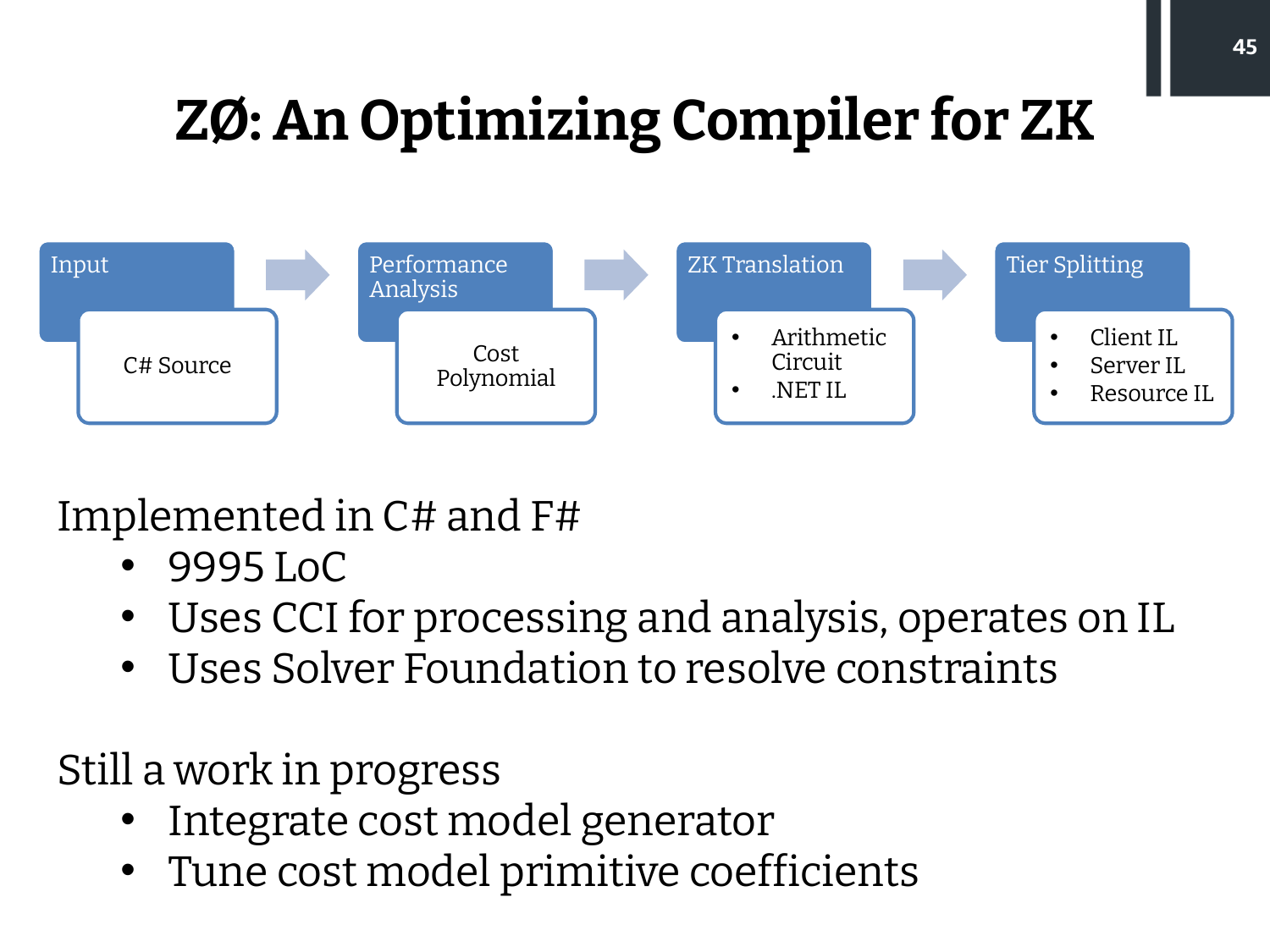

45
# ZØ: An Optimizing Compiler for ZK
Input
Performance Analysis
ZK Translation
Tier Splitting

C# Source
Cost Polynomial
Arithmetic Circuit
.NET IL
Client IL
Server IL
Resource IL
Implemented in C# and F#
9995 LoC
Uses CCI for processing and analysis, operates on IL
Uses Solver Foundation to resolve constraints

Still a work in progress
Integrate cost model generator
Tune cost model primitive coefficients